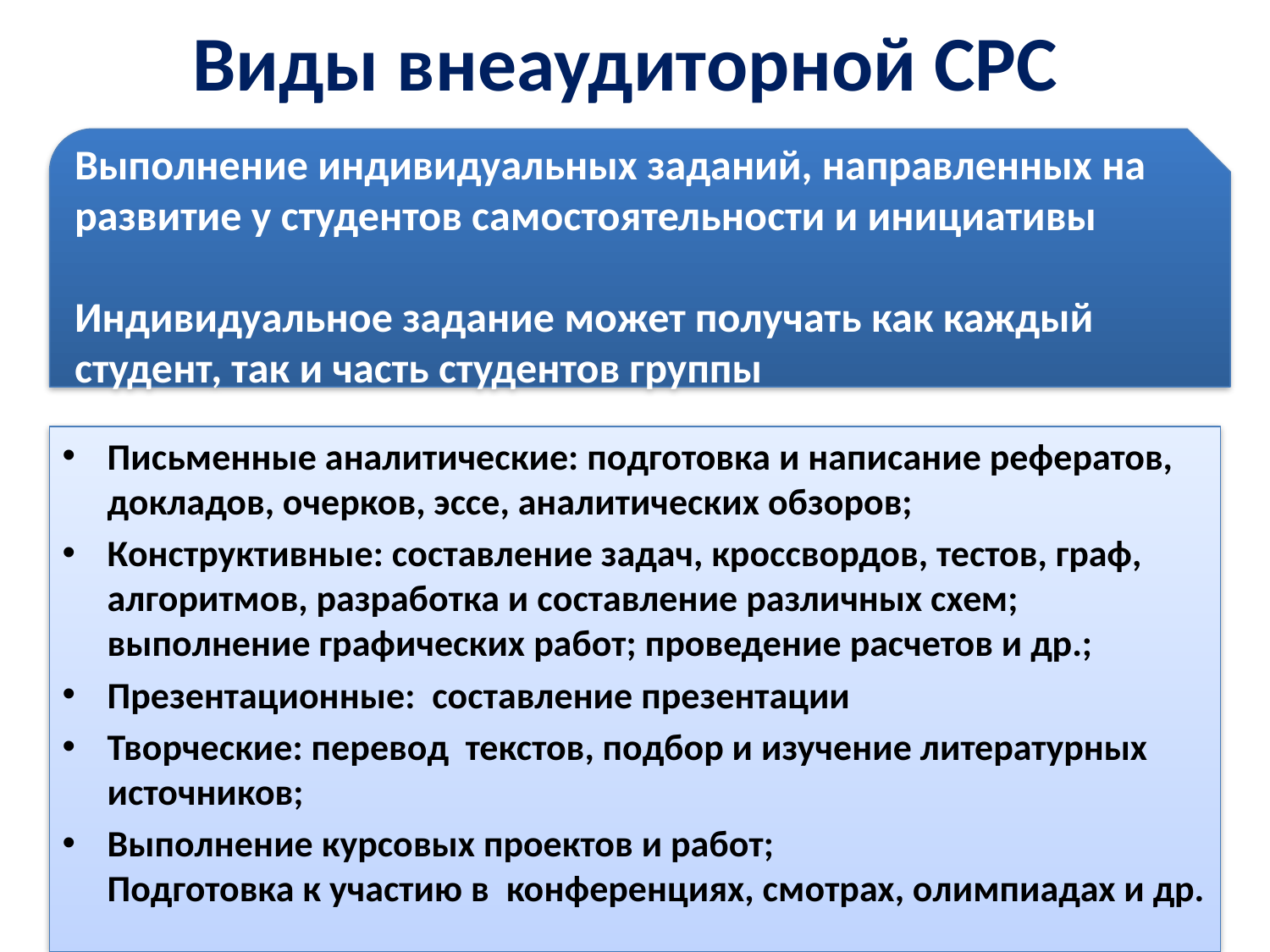

# Виды внеаудиторной СРС
Выполнение индивидуальных заданий, направленных на развитие у студентов самостоятельности и инициативы

Индивидуальное задание может получать как каждый студент, так и часть студентов группы
Письменные аналитические: подготовка и написание рефератов,  докладов, очерков, эссе, аналитических обзоров;
Конструктивные: составление задач, кроссвордов, тестов, граф, алгоритмов, разработка и составление различных схем; выполнение графических работ; проведение расчетов и др.;
Презентационные:  составление презентации
Творческие: перевод  текстов, подбор и изучение литературных источников;
Выполнение курсовых проектов и работ;
Подготовка к участию в  конференциях, смотрах, олимпиадах и др.